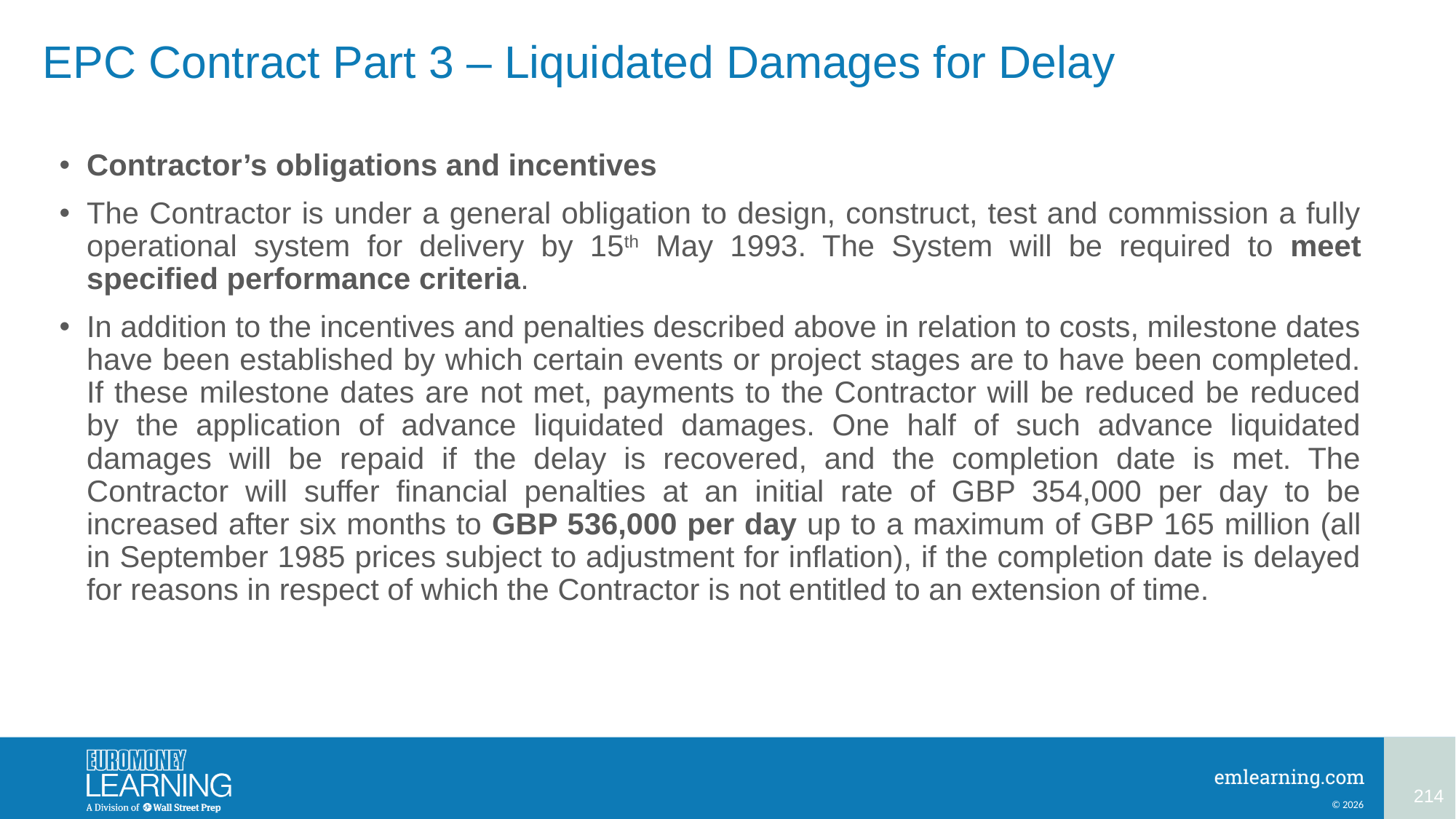

# EPC Contract Part 3 – Liquidated Damages for Delay
Contractor’s obligations and incentives
The Contractor is under a general obligation to design, construct, test and commission a fully operational system for delivery by 15th May 1993. The System will be required to meet specified performance criteria.
In addition to the incentives and penalties described above in relation to costs, milestone dates have been established by which certain events or project stages are to have been completed. If these milestone dates are not met, payments to the Contractor will be reduced be reduced by the application of advance liquidated damages. One half of such advance liquidated damages will be repaid if the delay is recovered, and the completion date is met. The Contractor will suffer financial penalties at an initial rate of GBP 354,000 per day to be increased after six months to GBP 536,000 per day up to a maximum of GBP 165 million (all in September 1985 prices subject to adjustment for inflation), if the completion date is delayed for reasons in respect of which the Contractor is not entitled to an extension of time.

214